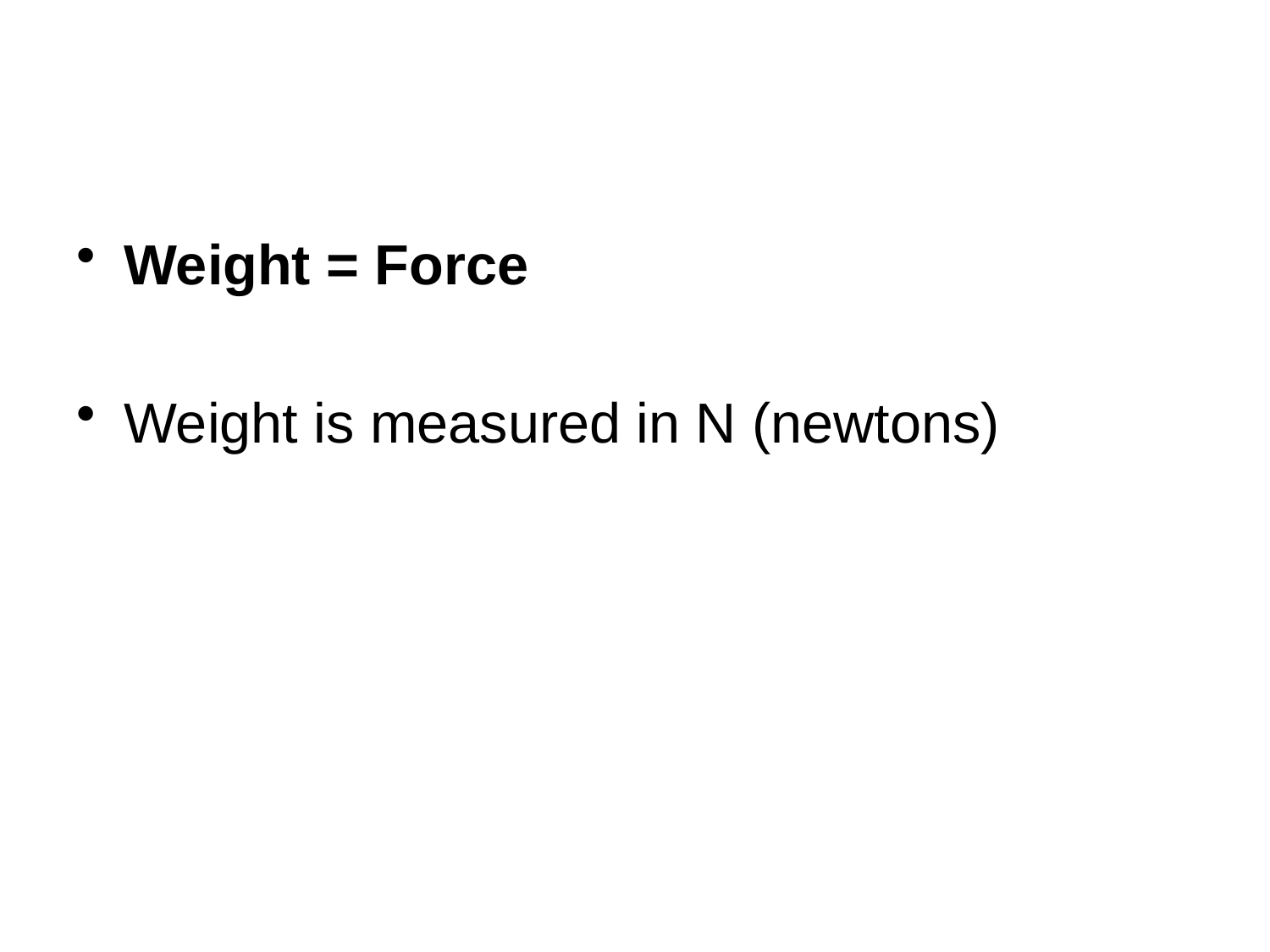

#
Weight = Force

Weight is measured in N (newtons)